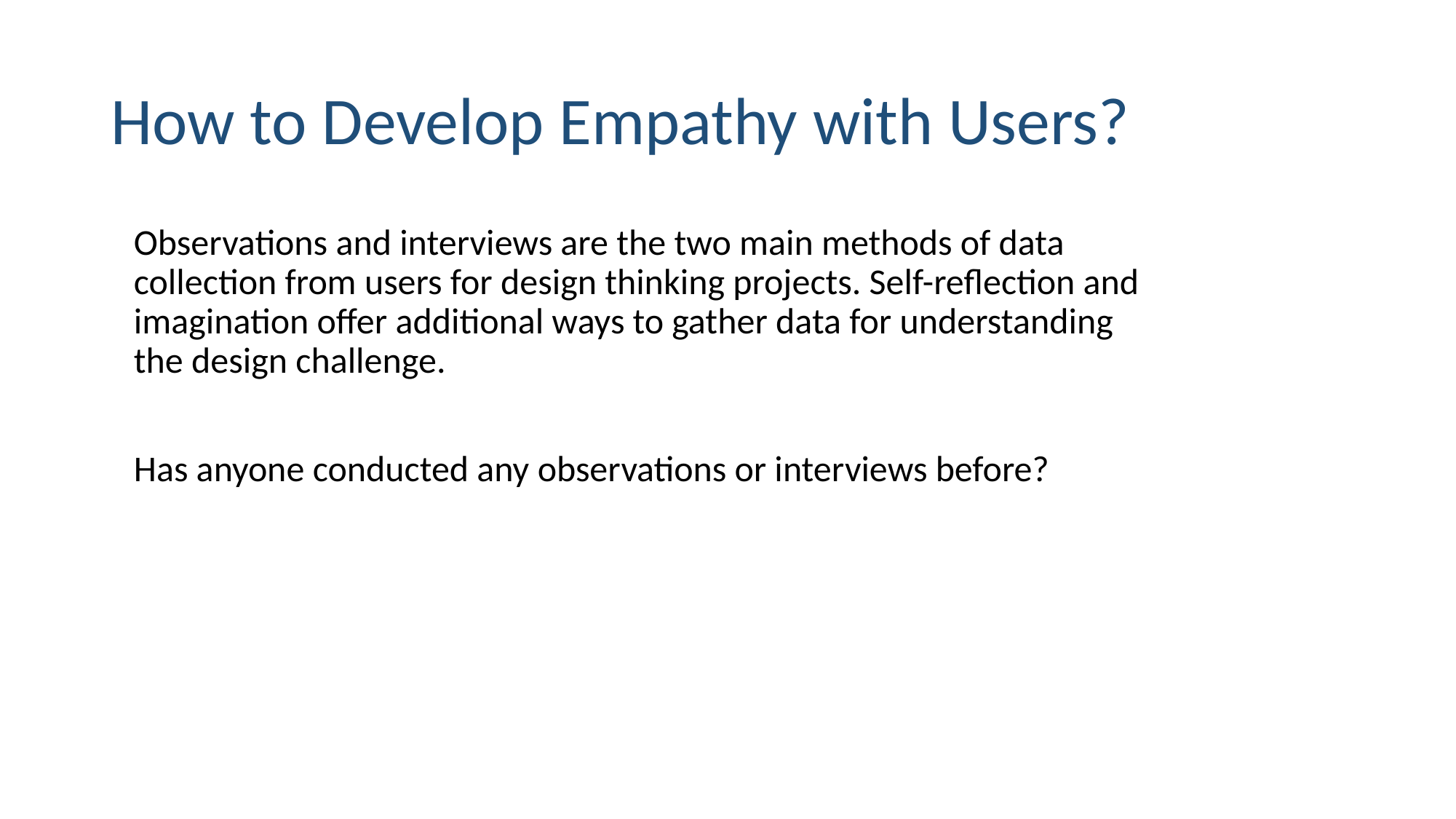

# How to Develop Empathy with Users?
Observations and interviews are the two main methods of data collection from users for design thinking projects. Self-reflection and imagination offer additional ways to gather data for understanding the design challenge.

Has anyone conducted any observations or interviews before?